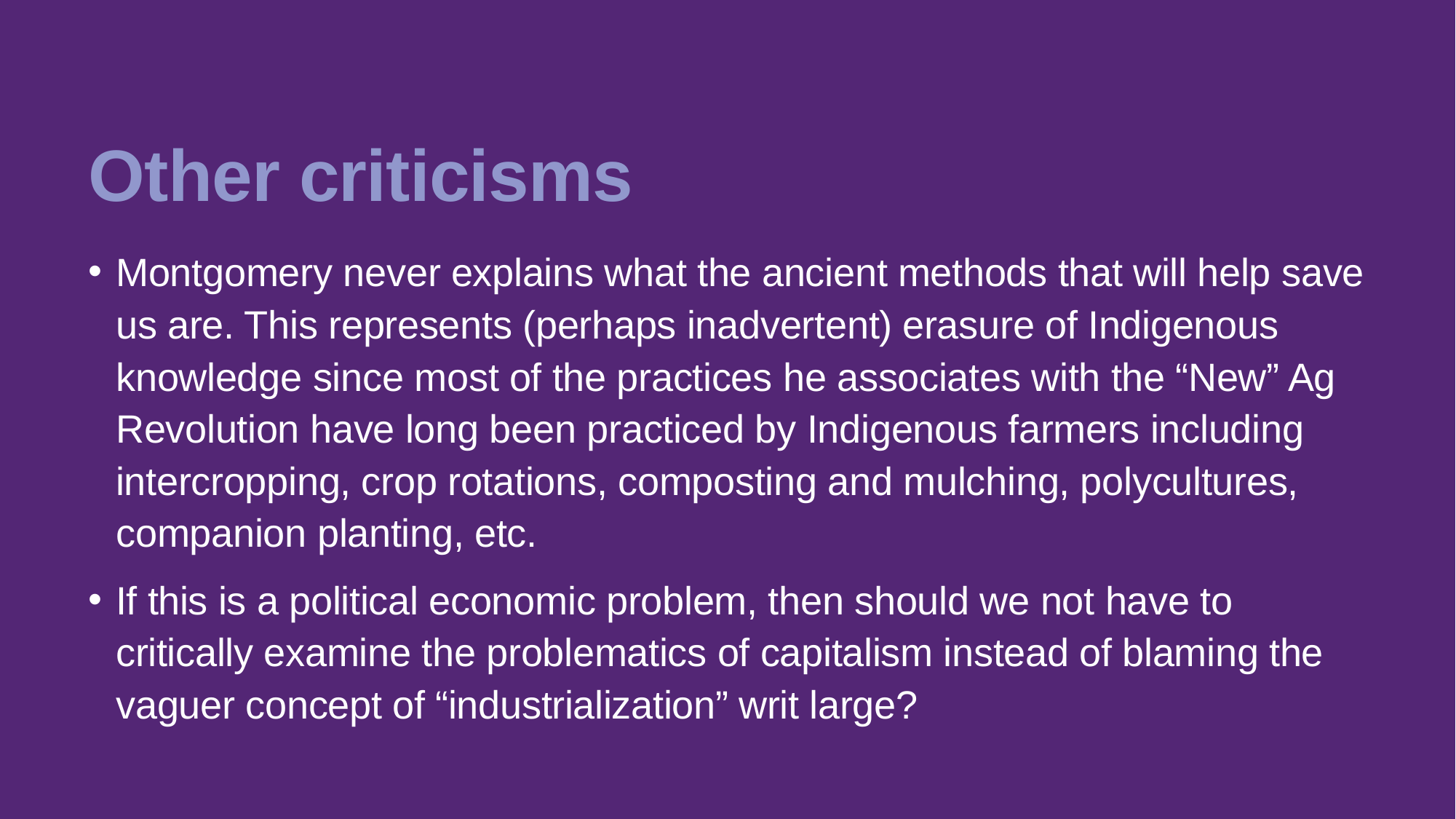

# Other criticisms
Montgomery never explains what the ancient methods that will help save us are. This represents (perhaps inadvertent) erasure of Indigenous knowledge since most of the practices he associates with the “New” Ag Revolution have long been practiced by Indigenous farmers including intercropping, crop rotations, composting and mulching, polycultures, companion planting, etc.
If this is a political economic problem, then should we not have to critically examine the problematics of capitalism instead of blaming the vaguer concept of “industrialization” writ large?